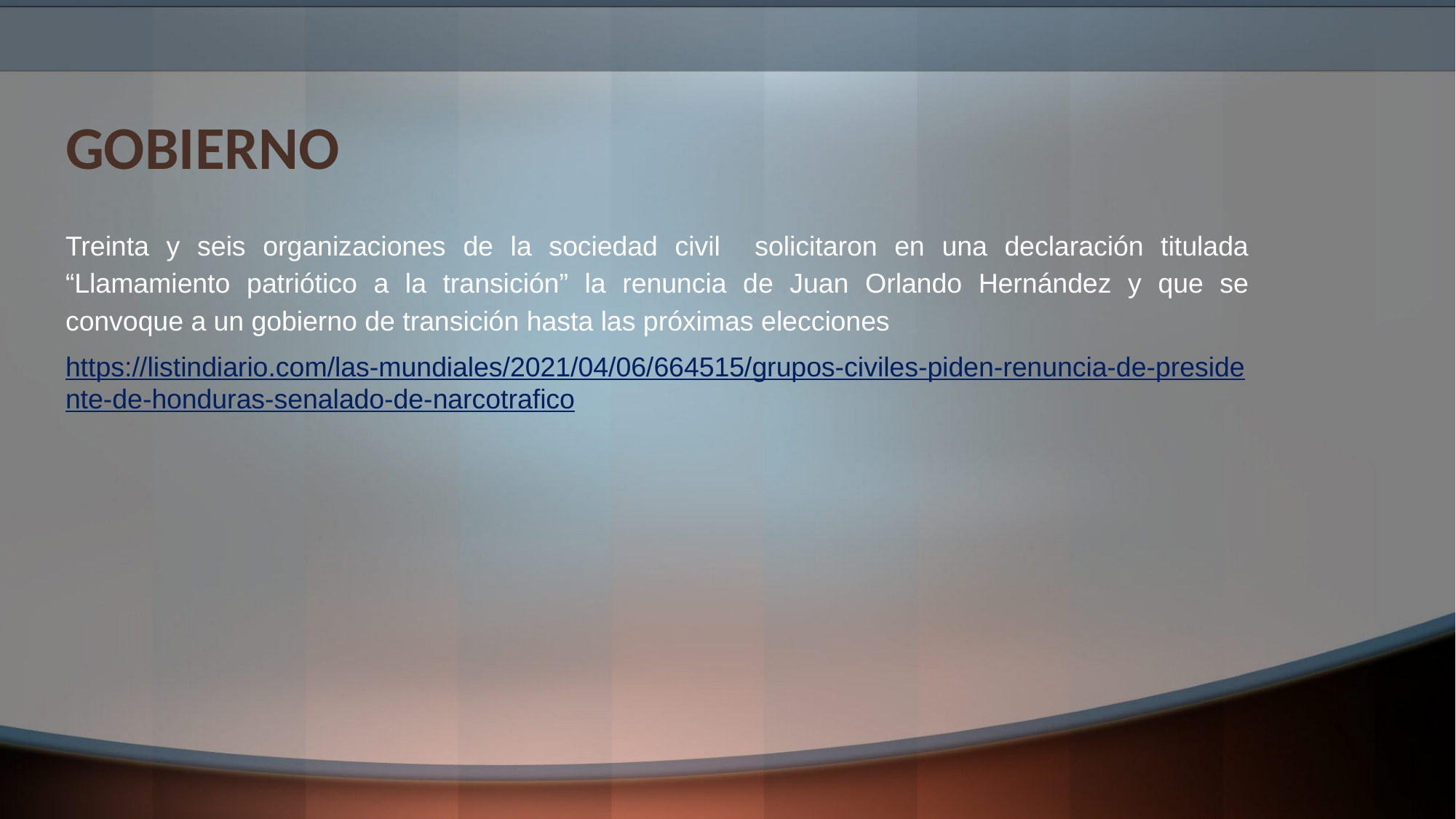

# GOBIERNO
Treinta y seis organizaciones de la sociedad civil  solicitaron en una declaración titulada “Llamamiento patriótico a la transición” la renuncia de Juan Orlando Hernández y que se convoque a un gobierno de transición hasta las próximas elecciones
https://listindiario.com/las-mundiales/2021/04/06/664515/grupos-civiles-piden-renuncia-de-presidente-de-honduras-senalado-de-narcotrafico